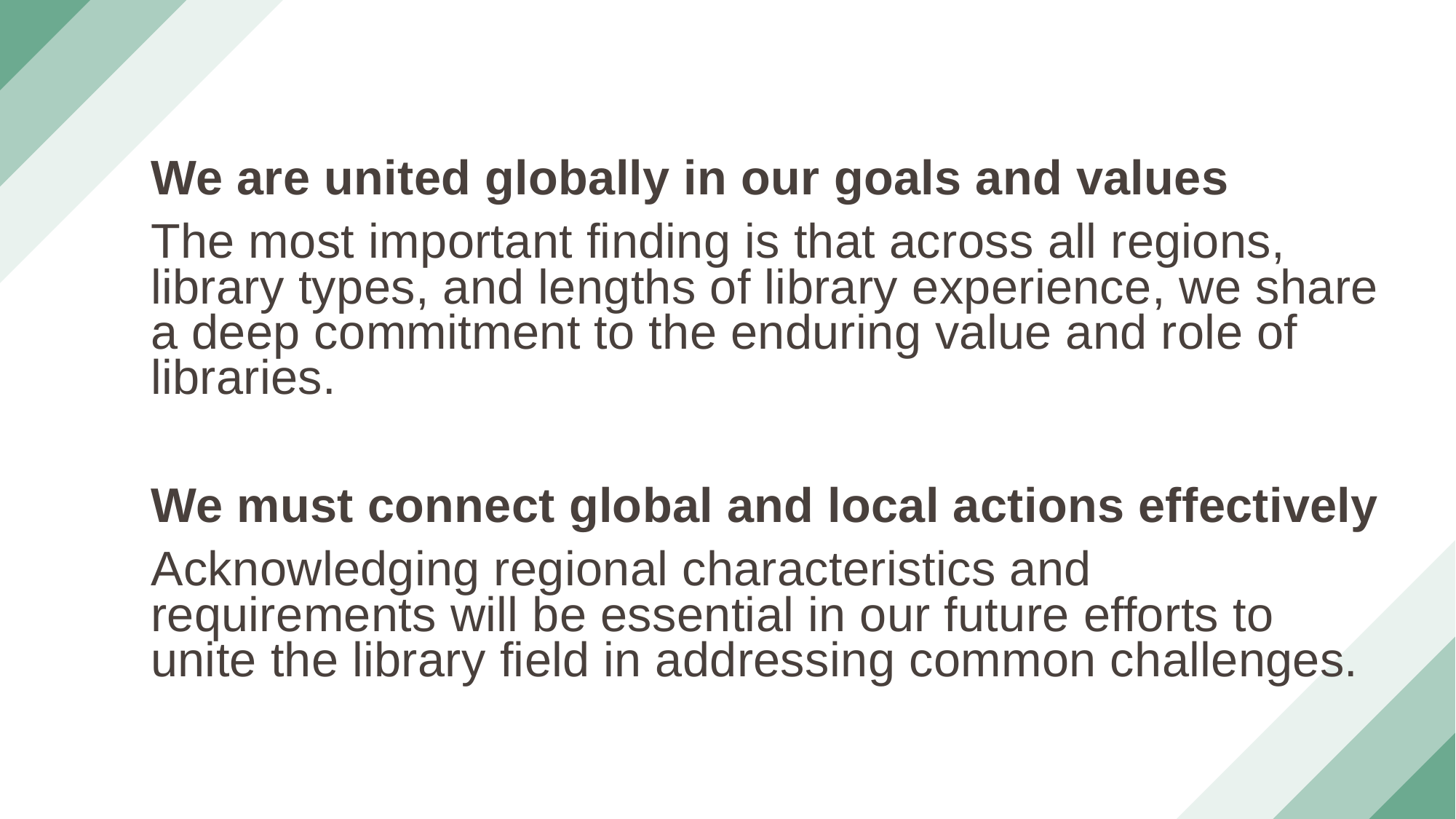

We are united globally in our goals and values
The most important finding is that across all regions, library types, and lengths of library experience, we share a deep commitment to the enduring value and role of libraries.

We must connect global and local actions effectively
Acknowledging regional characteristics and requirements will be essential in our future efforts to unite the library field in addressing common challenges.